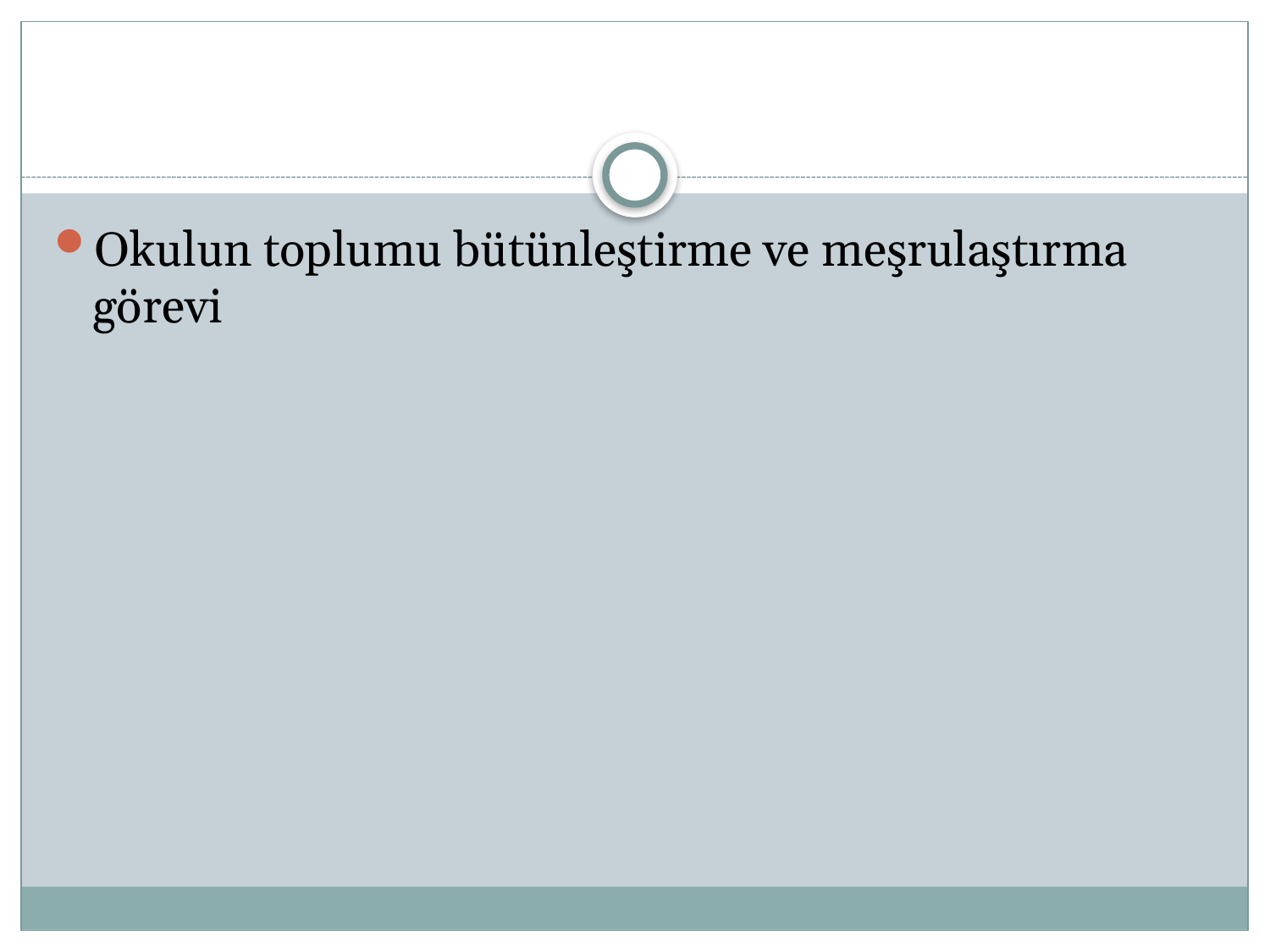

#
Okulun toplumu bütünleştirme ve meşrulaştırma görevi